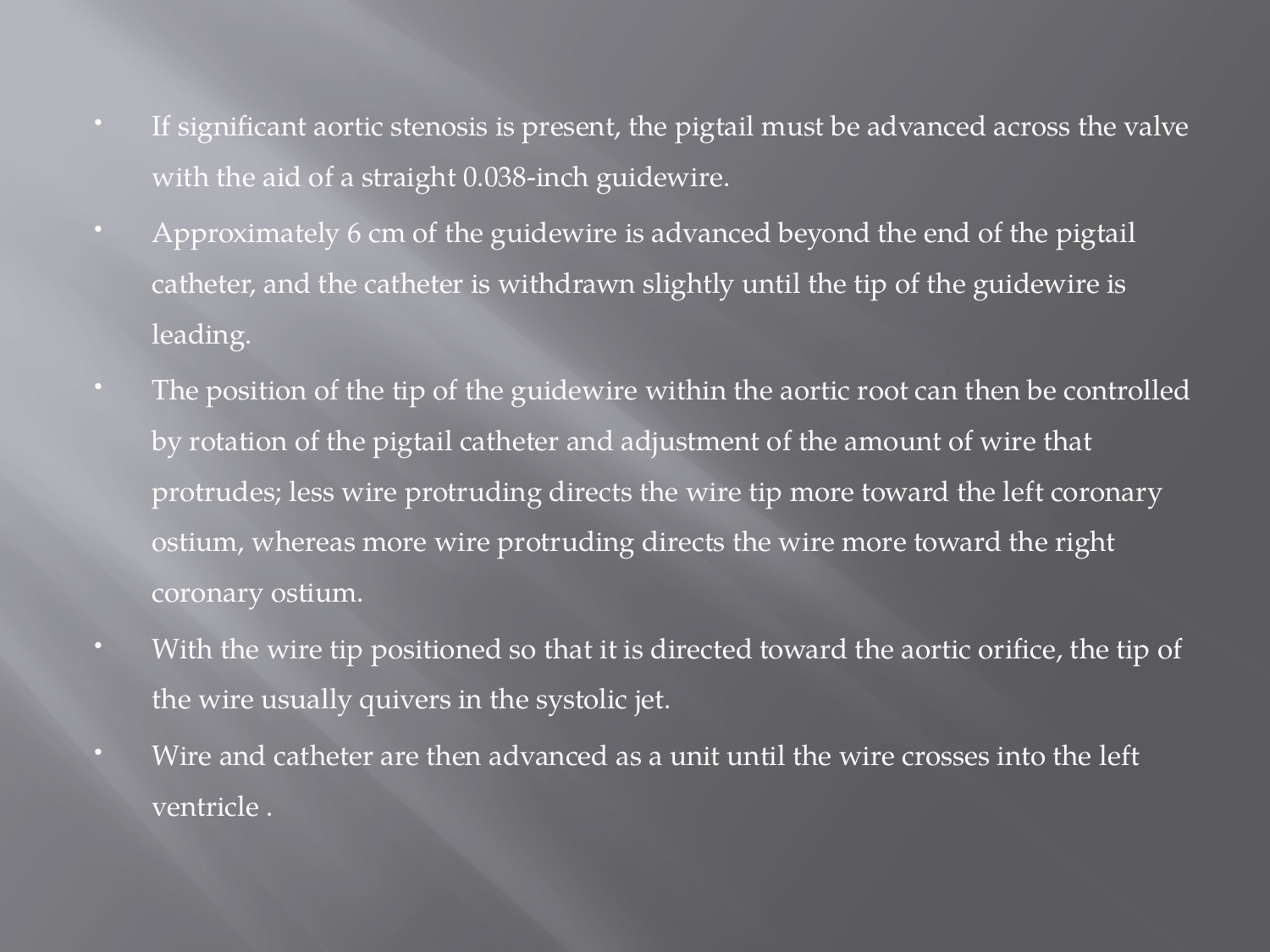

#
If significant aortic stenosis is present, the pigtail must be advanced across the valve with the aid of a straight 0.038-inch guidewire.
Approximately 6 cm of the guidewire is advanced beyond the end of the pigtail catheter, and the catheter is withdrawn slightly until the tip of the guidewire is leading.
The position of the tip of the guidewire within the aortic root can then be controlled by rotation of the pigtail catheter and adjustment of the amount of wire that protrudes; less wire protruding directs the wire tip more toward the left coronary ostium, whereas more wire protruding directs the wire more toward the right coronary ostium.
With the wire tip positioned so that it is directed toward the aortic orifice, the tip of the wire usually quivers in the systolic jet.
Wire and catheter are then advanced as a unit until the wire crosses into the left ventricle .